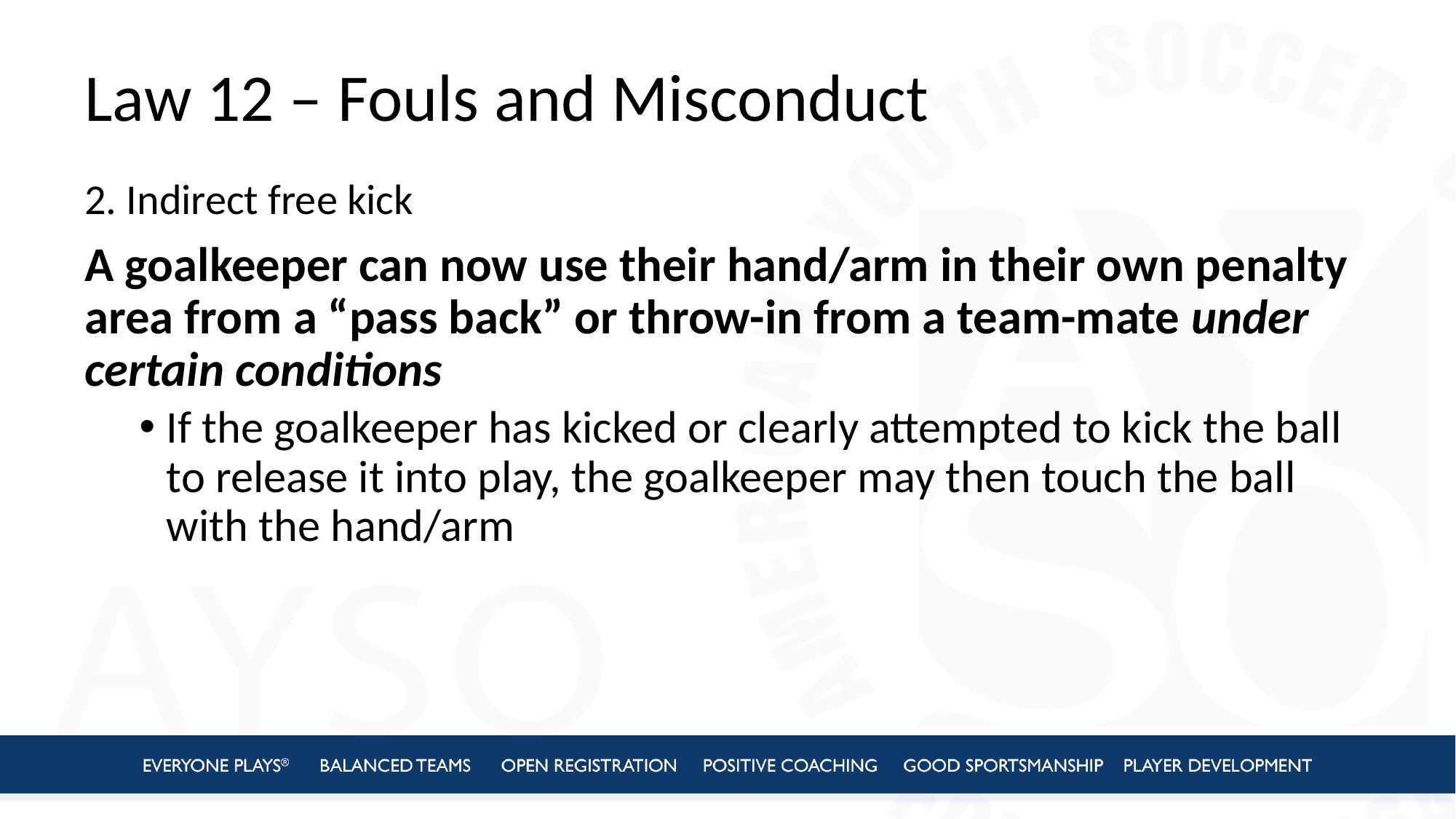

# Law 12 – Fouls and Misconduct
2. Indirect free kick
A goalkeeper can now use their hand/arm in their own penalty area from a “pass back” or throw-in from a team-mate under certain conditions
If the goalkeeper has kicked or clearly attempted to kick the ball to release it into play, the goalkeeper may then touch the ball with the hand/arm